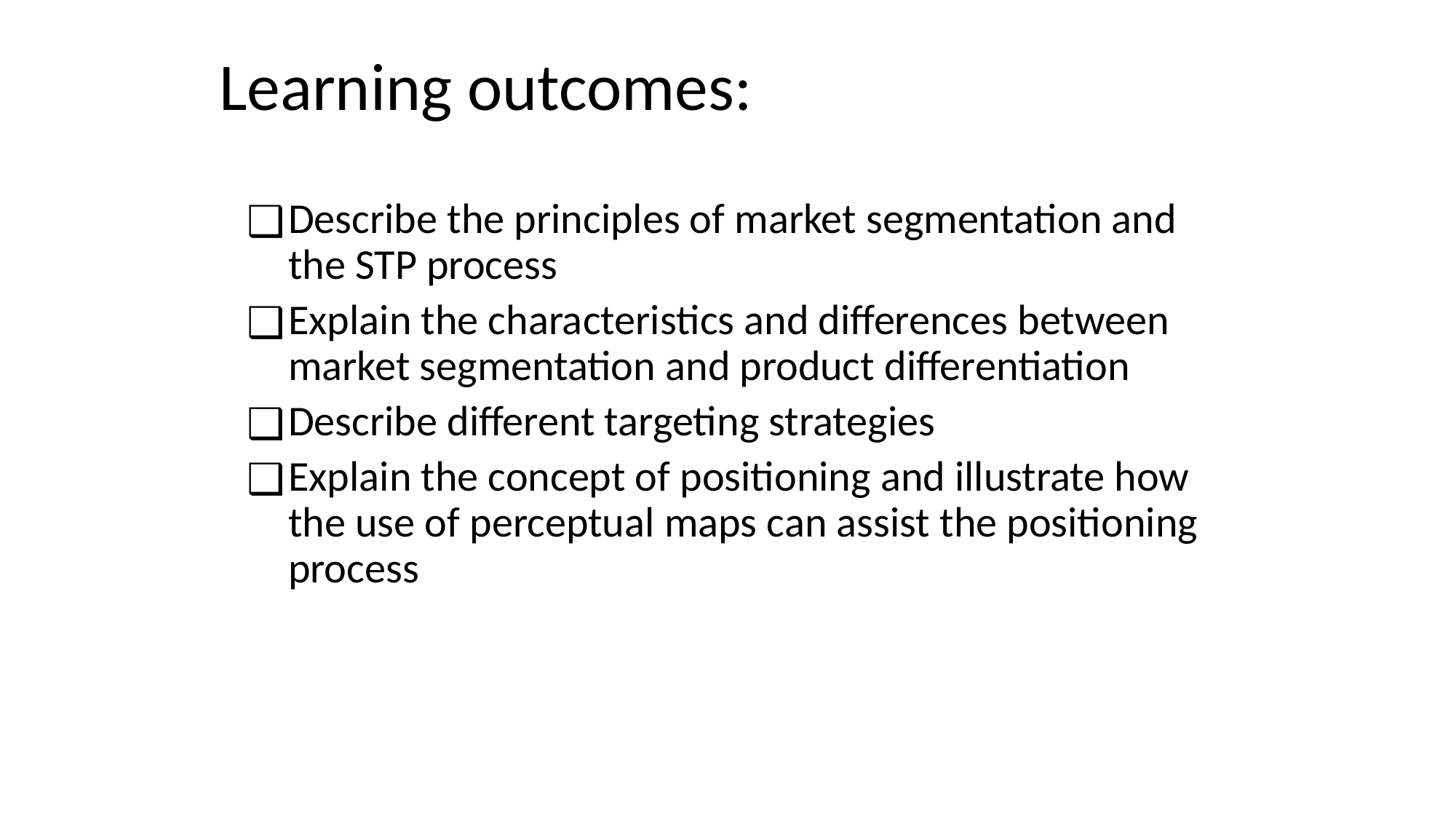

# Learning outcomes:
Describe the principles of market segmentation and the STP process
Explain the characteristics and differences between market segmentation and product differentiation
Describe different targeting strategies
Explain the concept of positioning and illustrate how the use of perceptual maps can assist the positioning process